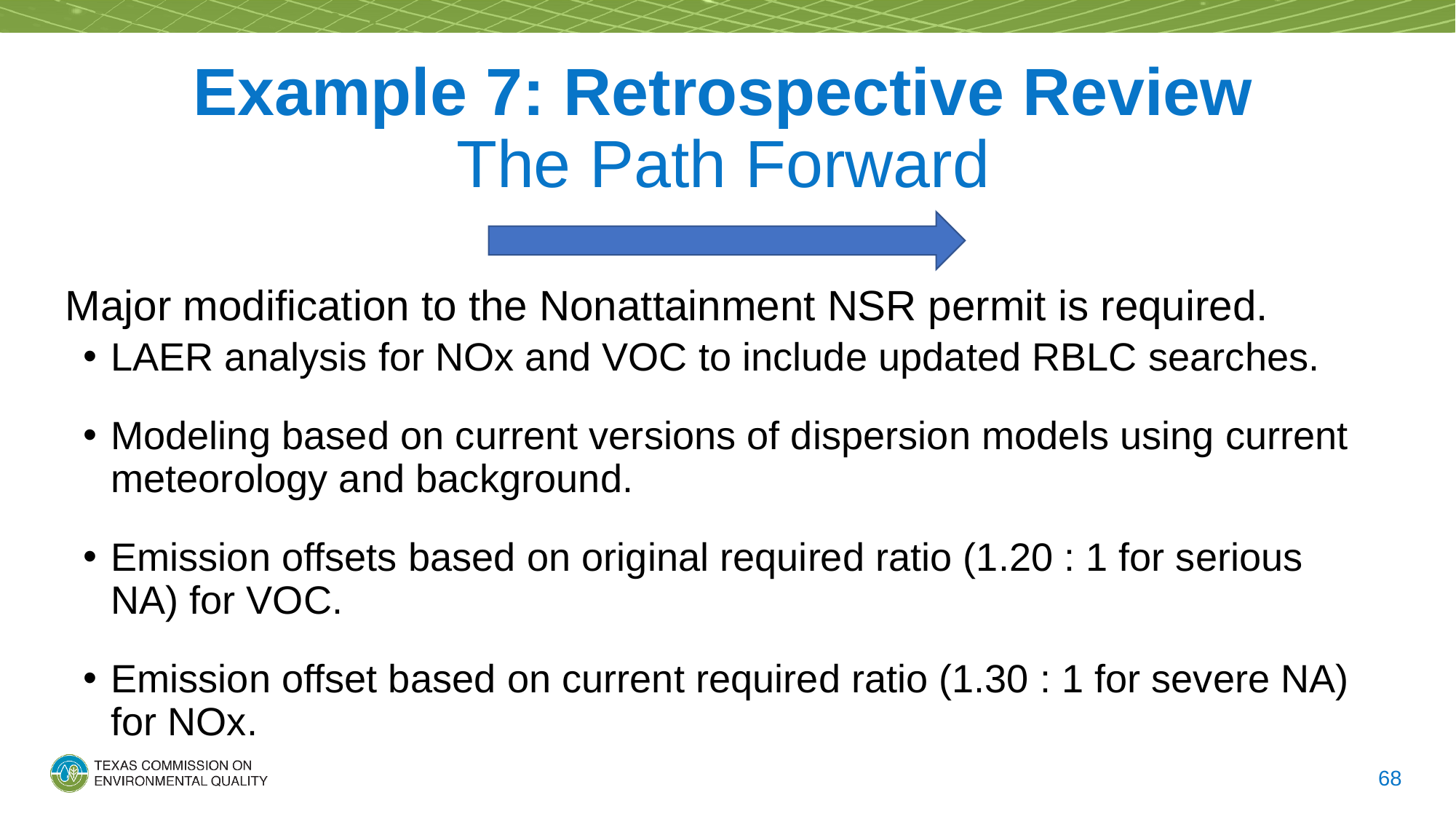

# Example 7: Retrospective Review The Path Forward

Major modification to the Nonattainment NSR permit is required.
LAER analysis for NOx and VOC to include updated RBLC searches.
Modeling based on current versions of dispersion models using current meteorology and background.
Emission offsets based on original required ratio (1.20 : 1 for serious NA) for VOC.
Emission offset based on current required ratio (1.30 : 1 for severe NA) for NOx.